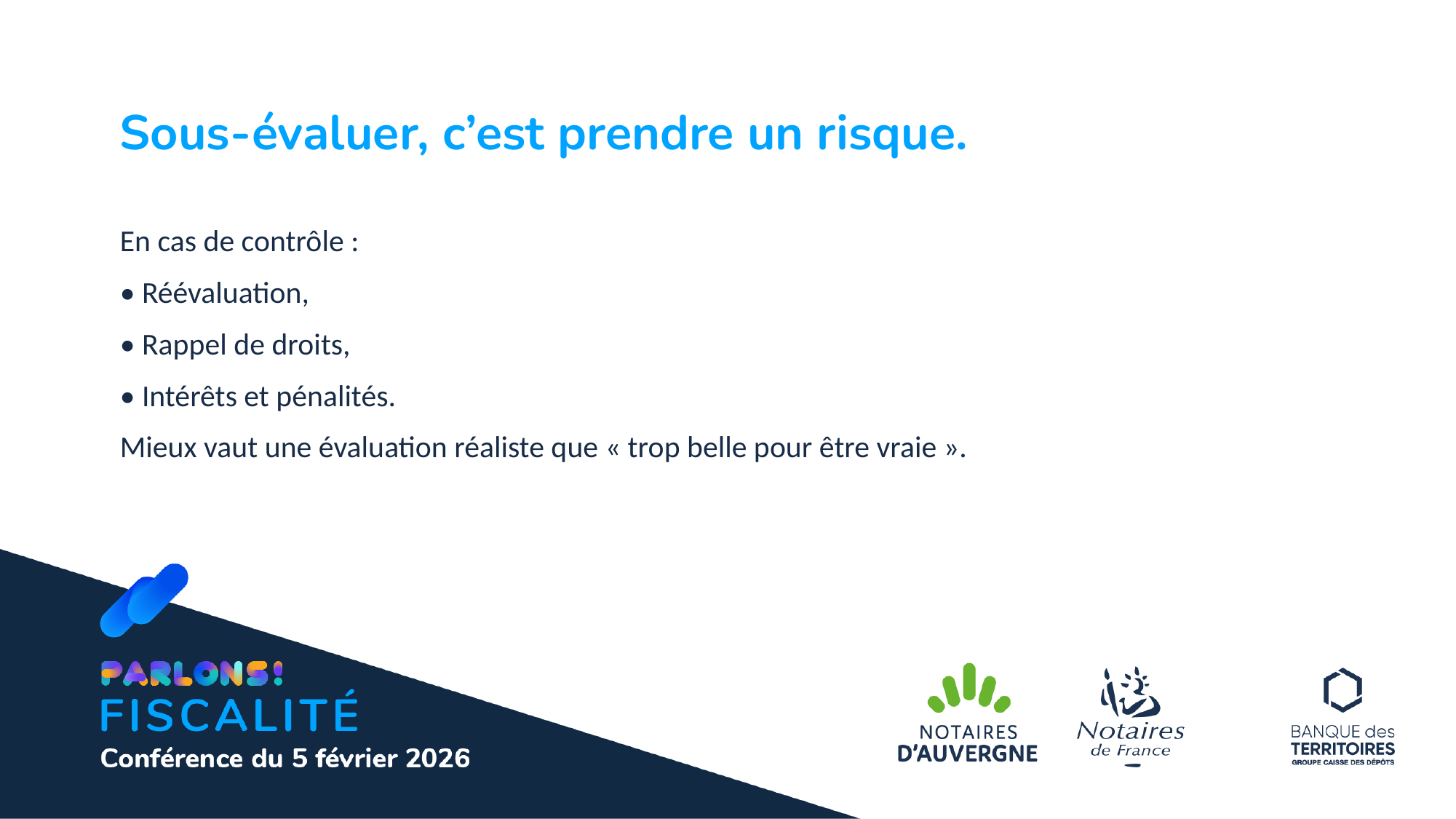

Sous-évaluer, c’est prendre un risque.
En cas de contrôle :
• Réévaluation,
• Rappel de droits,
• Intérêts et pénalités.
Mieux vaut une évaluation réaliste que « trop belle pour être vraie ».